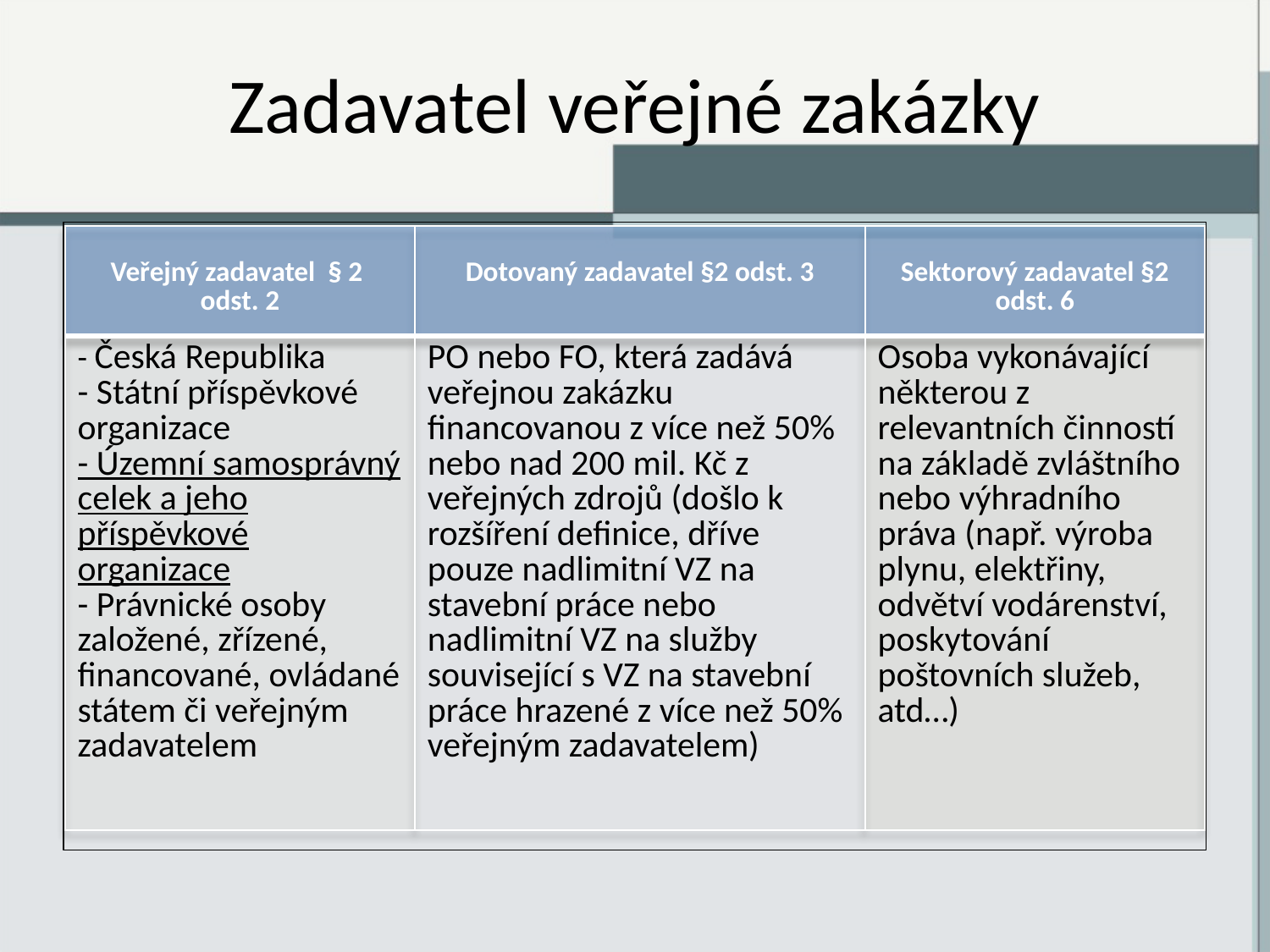

# Zadavatel veřejné zakázky

| Veřejný zadavatel § 2 odst. 2 | Dotovaný zadavatel §2 odst. 3 | Sektorový zadavatel §2 odst. 6 |
| --- | --- | --- |
| - Česká Republika - Státní příspěvkové organizace - Územní samosprávný celek a jeho příspěvkové organizace - Právnické osoby založené, zřízené, financované, ovládané státem či veřejným zadavatelem | PO nebo FO, která zadává veřejnou zakázku financovanou z více než 50% nebo nad 200 mil. Kč z veřejných zdrojů (došlo k rozšíření definice, dříve pouze nadlimitní VZ na stavební práce nebo nadlimitní VZ na služby související s VZ na stavební práce hrazené z více než 50% veřejným zadavatelem) | Osoba vykonávající některou z relevantních činností na základě zvláštního nebo výhradního práva (např. výroba plynu, elektřiny, odvětví vodárenství, poskytování poštovních služeb, atd…) |